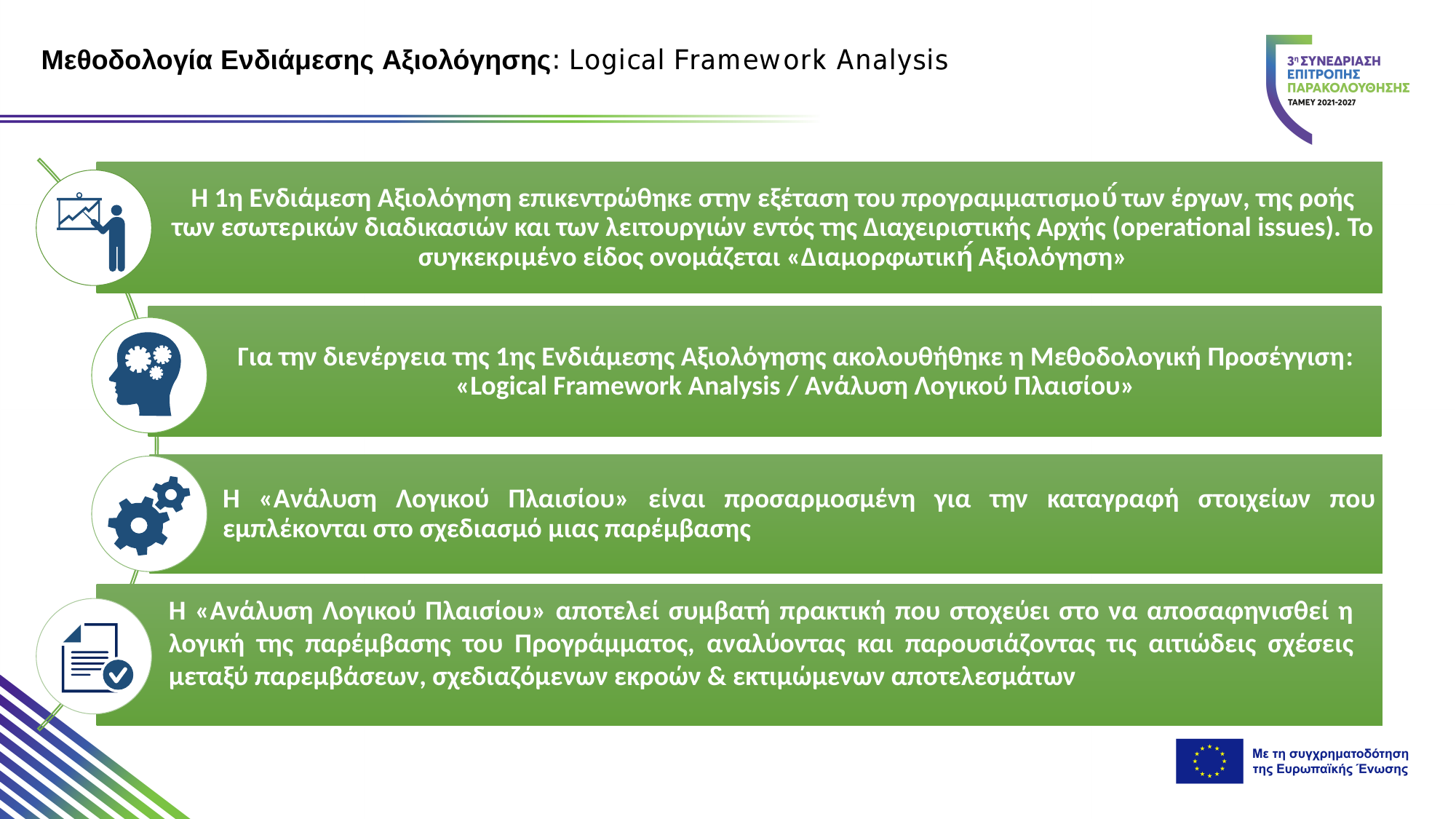

Μεθοδολογία Ενδιάμεσης Αξιολόγησης: Logical Framework Analysis
Η 1η Ενδιάμεση Αξιολόγηση επικεντρώθηκε στην εξέταση του προγραμματισμού́ των έργων, της ροής των εσωτερικών διαδικασιών και των λειτουργιών εντός της Διαχειριστικής Αρχής (operational issues). Το συγκεκριμένο είδος ονομάζεται «Διαμορφωτική́ Αξιολόγηση»
Για την διενέργεια της 1ης Ενδιάμεσης Αξιολόγησης ακολουθήθηκε η Μεθοδολογική Προσέγγιση:  «Logical Framework Analysis / Ανάλυση Λογικού Πλαισίου»
Η «Ανάλυση Λογικού Πλαισίου» είναι προσαρμοσμένη για την καταγραφή στοιχείων που εμπλέκονται στο σχεδιασμό μιας παρέμβασης

Η «Ανάλυση Λογικού Πλαισίου» αποτελεί συμβατή πρακτική που στοχεύει στο να αποσαφηνισθεί η λογική της παρέμβασης του Προγράμματος, αναλύοντας και παρουσιάζοντας τις αιτιώδεις σχέσεις μεταξύ παρεμβάσεων, σχεδιαζόμενων εκροών & εκτιμώμενων αποτελεσμάτων